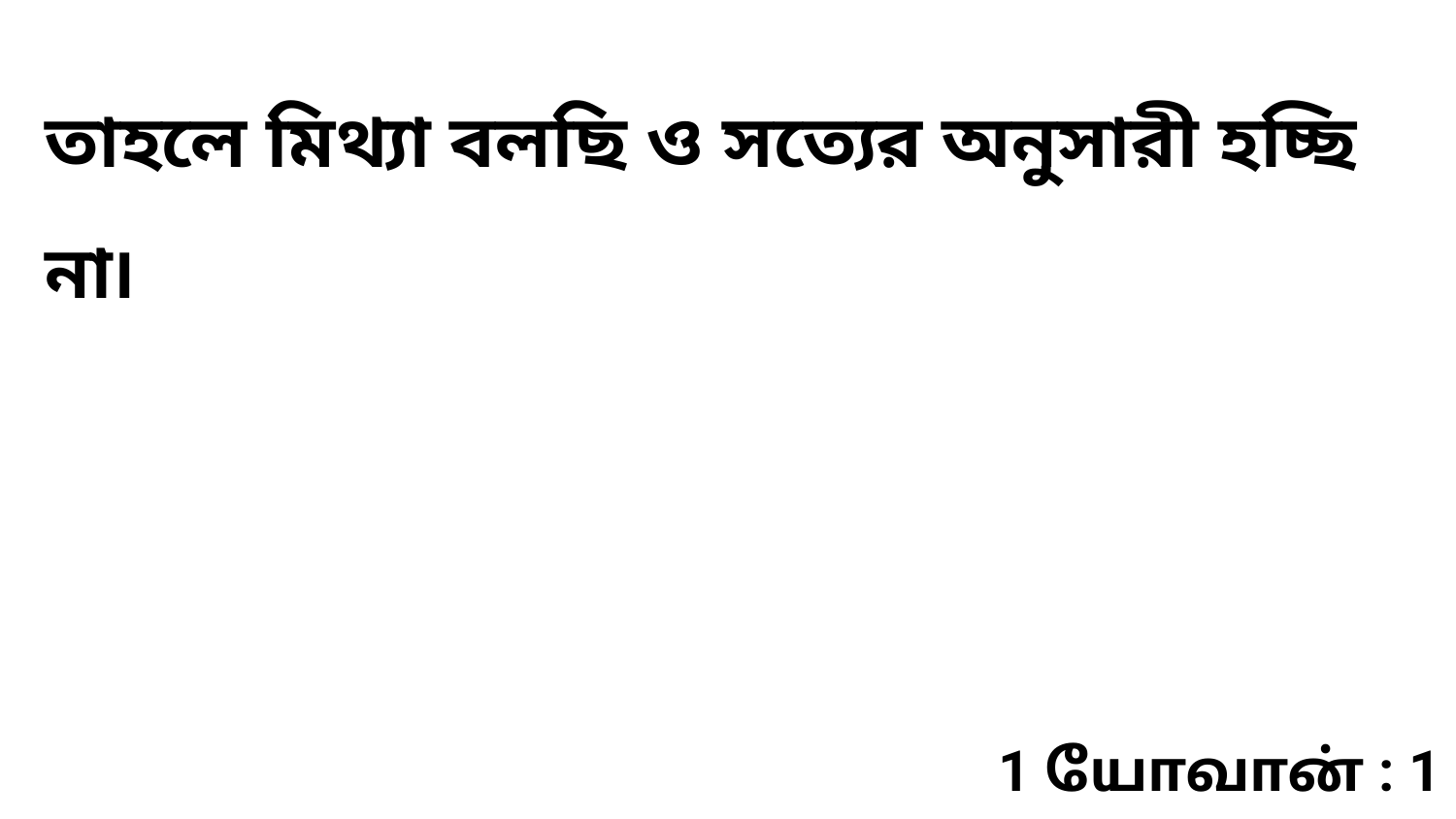

তাহলে মিথ্যা বলছি ও সত্যের অনুসারী হচ্ছি না৷
1 யோவான் : 1